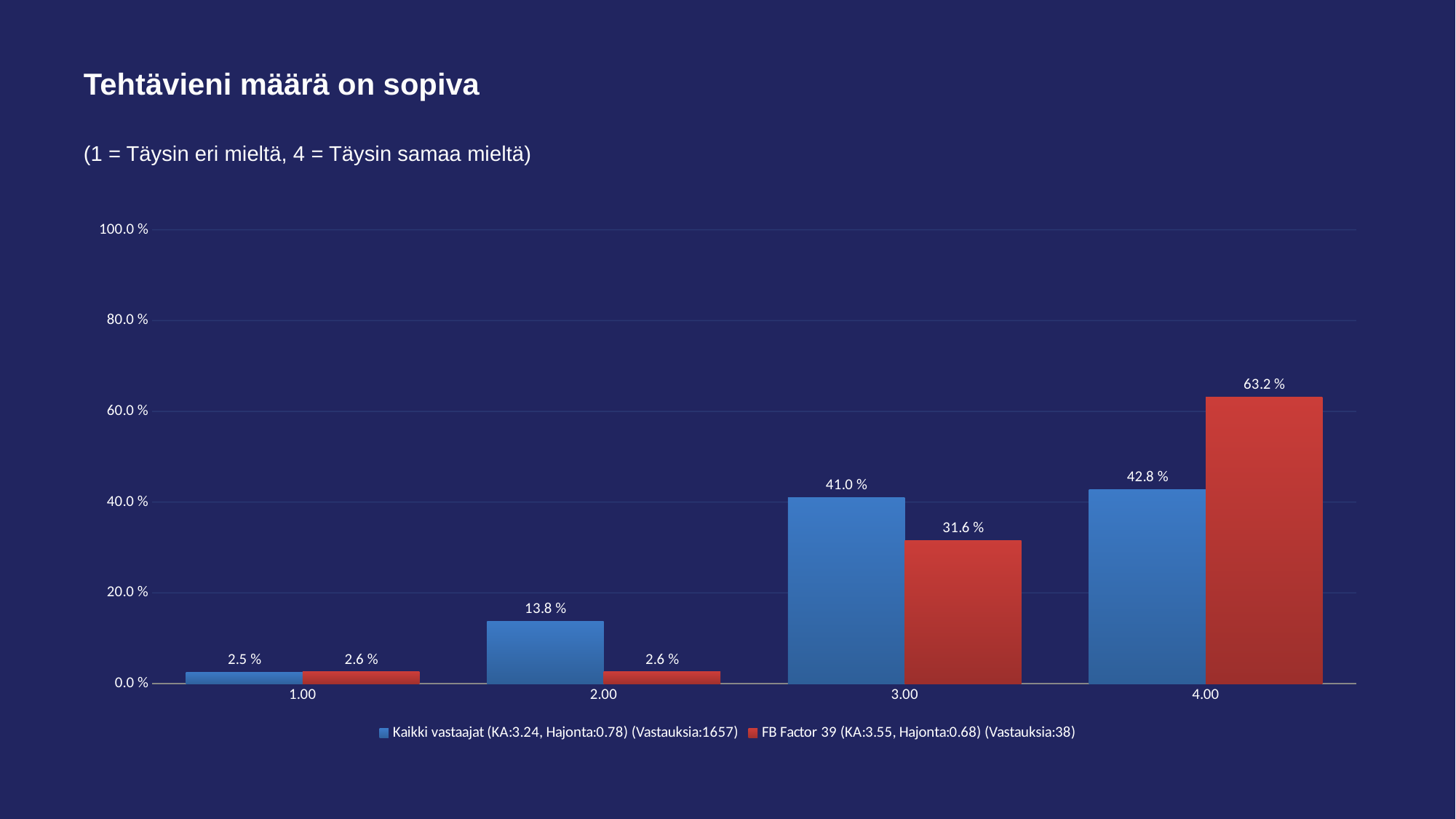

# Tehtävieni määrä on sopiva
(1 = Täysin eri mieltä, 4 = Täysin samaa mieltä)

### Chart

| Category | Kaikki vastaajat (KA:3.24, Hajonta:0.78) (Vastauksia:1657) | FB Factor 39 (KA:3.55, Hajonta:0.68) (Vastauksia:38) |
|---|---|---|
| 1.00 | 0.025 | 0.026 |
| 2.00 | 0.138 | 0.026 |
| 3.00 | 0.41 | 0.316 |
| 4.00 | 0.428 | 0.632 |